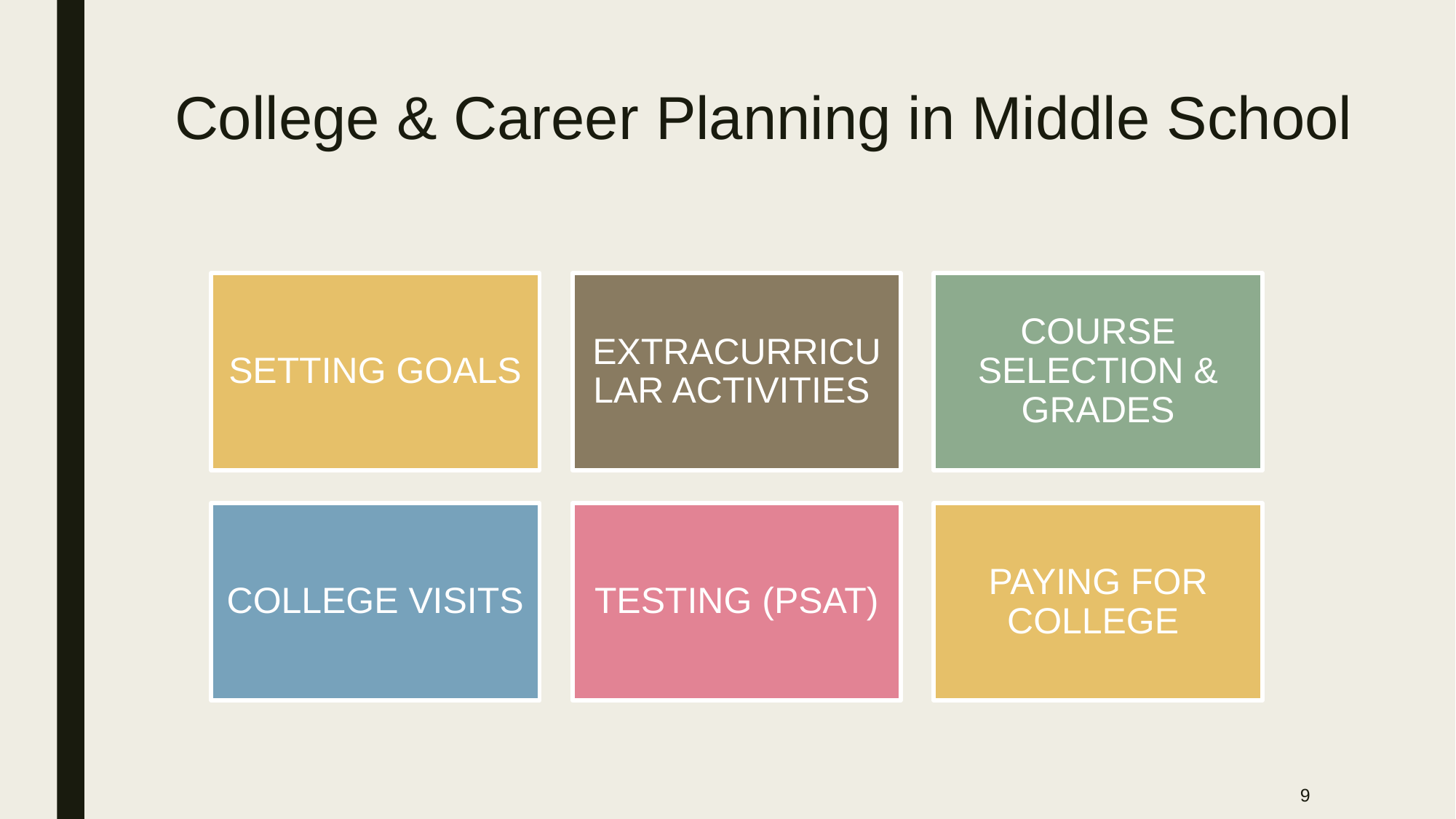

# College & Career Planning in Middle School
Setting Goals
Extracurricular Activities
Course Selection & Grades
College Visits
Testing (PSAT)
Paying for College
9